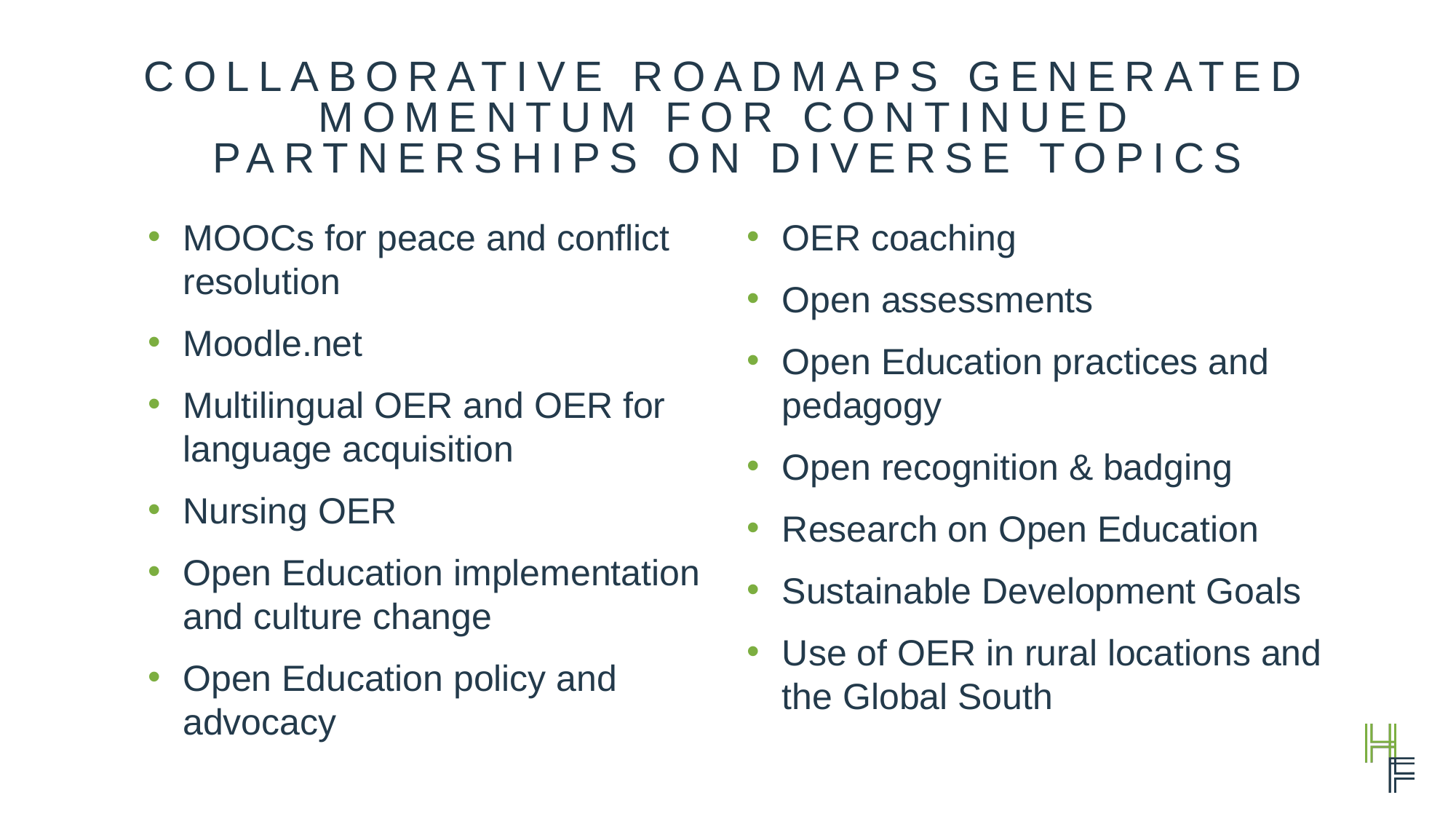

# collaborative roadmaps generated momentum for continued partnerships on diverse topics
MOOCs for peace and conflict resolution
Moodle.net
Multilingual OER and OER for language acquisition
Nursing OER
Open Education implementation and culture change
Open Education policy and advocacy
OER coaching
Open assessments
Open Education practices and pedagogy
Open recognition & badging
Research on Open Education
Sustainable Development Goals
Use of OER in rural locations and the Global South